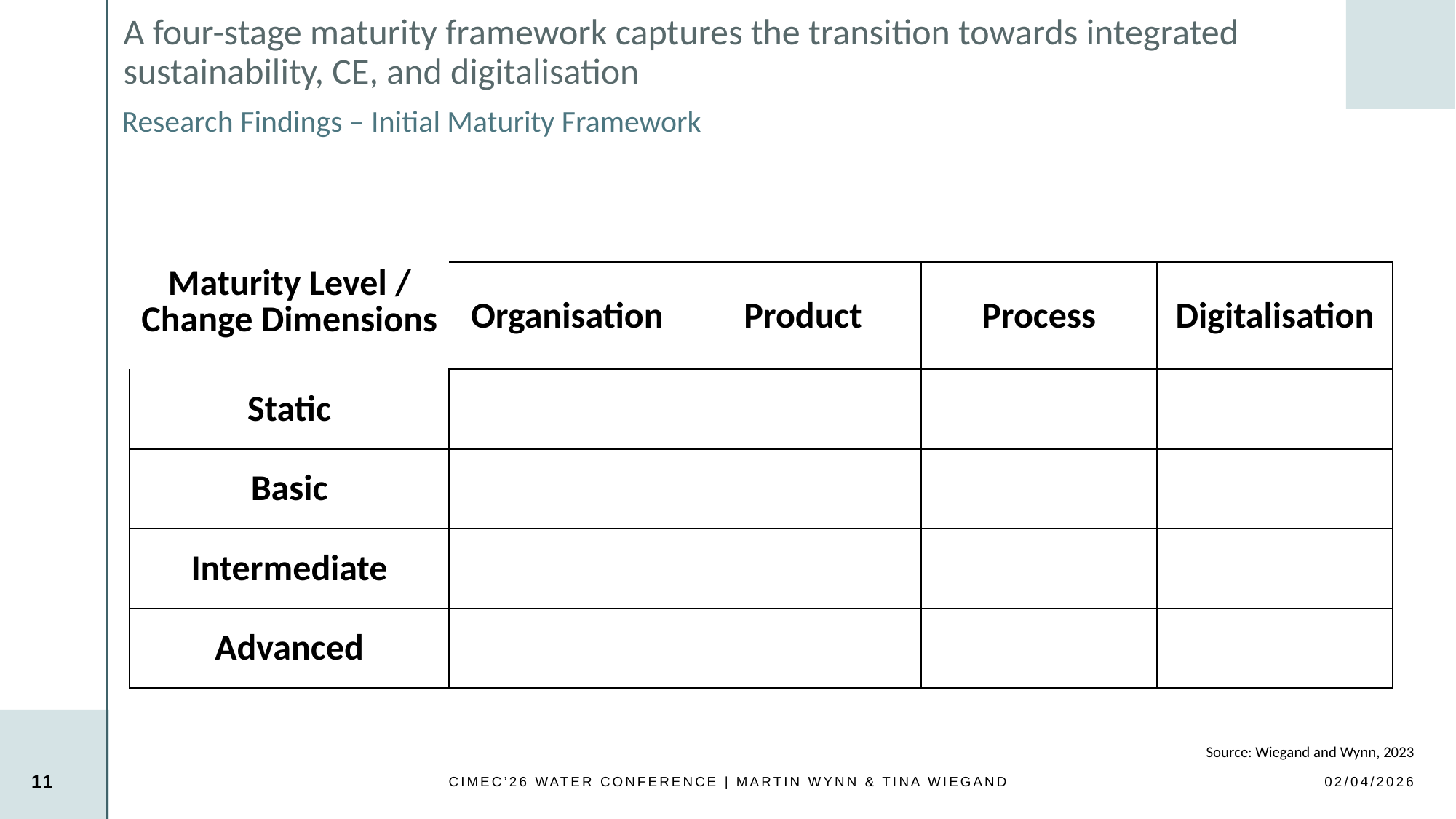

# A four-stage maturity framework captures the transition towards integrated sustainability, CE, and digitalisation
Research Findings – Initial Maturity Framework
| Maturity Level / Change Dimensions | Organisation | Product | Process | Digitalisation |
| --- | --- | --- | --- | --- |
| Static |  |  |  |  |
| Basic |  |  |  |  |
| Intermediate |  |  |  |  |
| Advanced |  |  |  |  |
Source: Wiegand and Wynn, 2023
11
CIMEC’26 WATER CONFERENCE | Martin Wynn & Tina Wiegand
02/04/2026